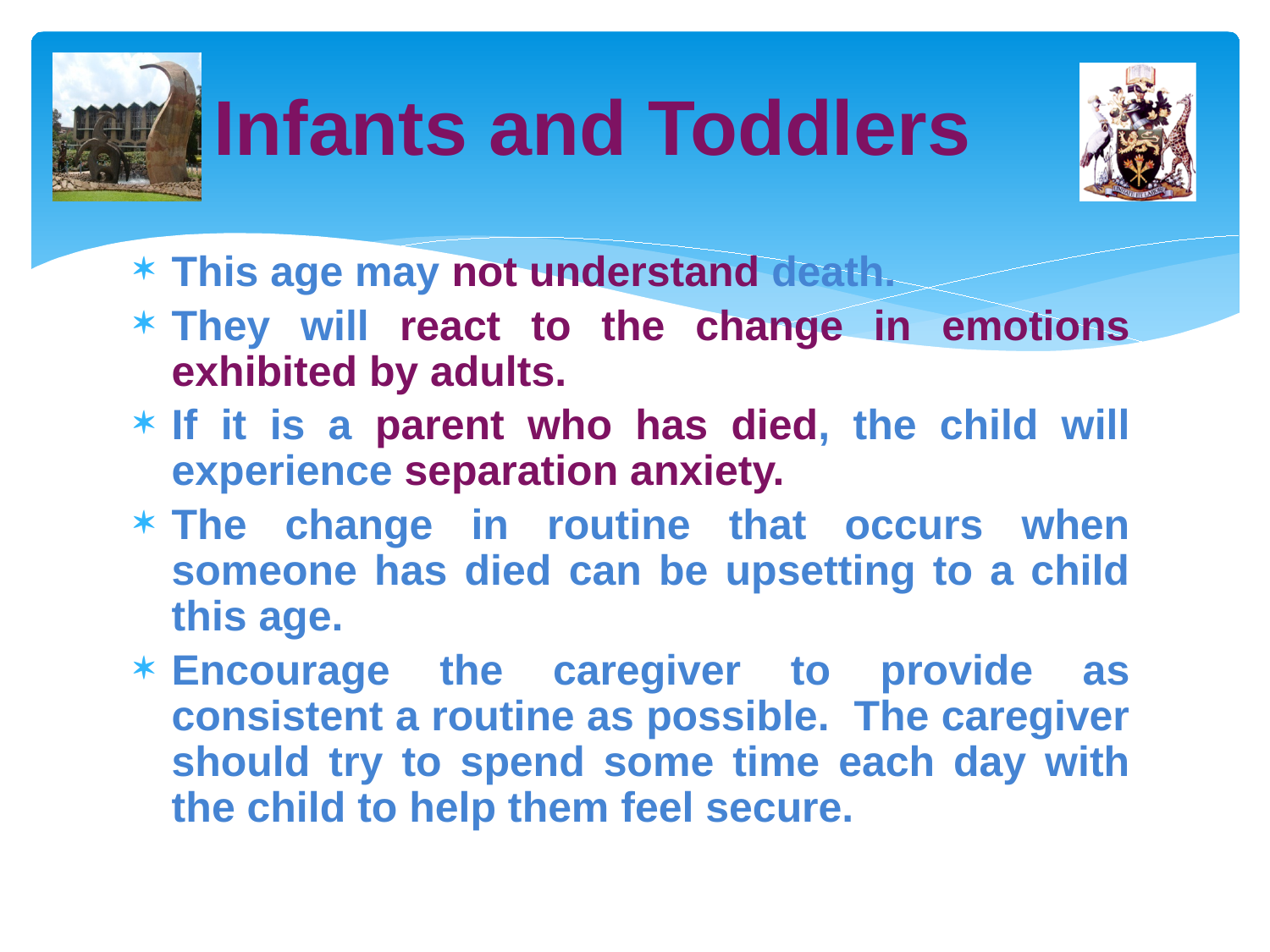

# Infants and Toddlers
This age may not understand death.
They will react to the change in emotions exhibited by adults.
If it is a parent who has died, the child will experience separation anxiety.
The change in routine that occurs when someone has died can be upsetting to a child this age.
Encourage the caregiver to provide as consistent a routine as possible.  The caregiver should try to spend some time each day with the child to help them feel secure.